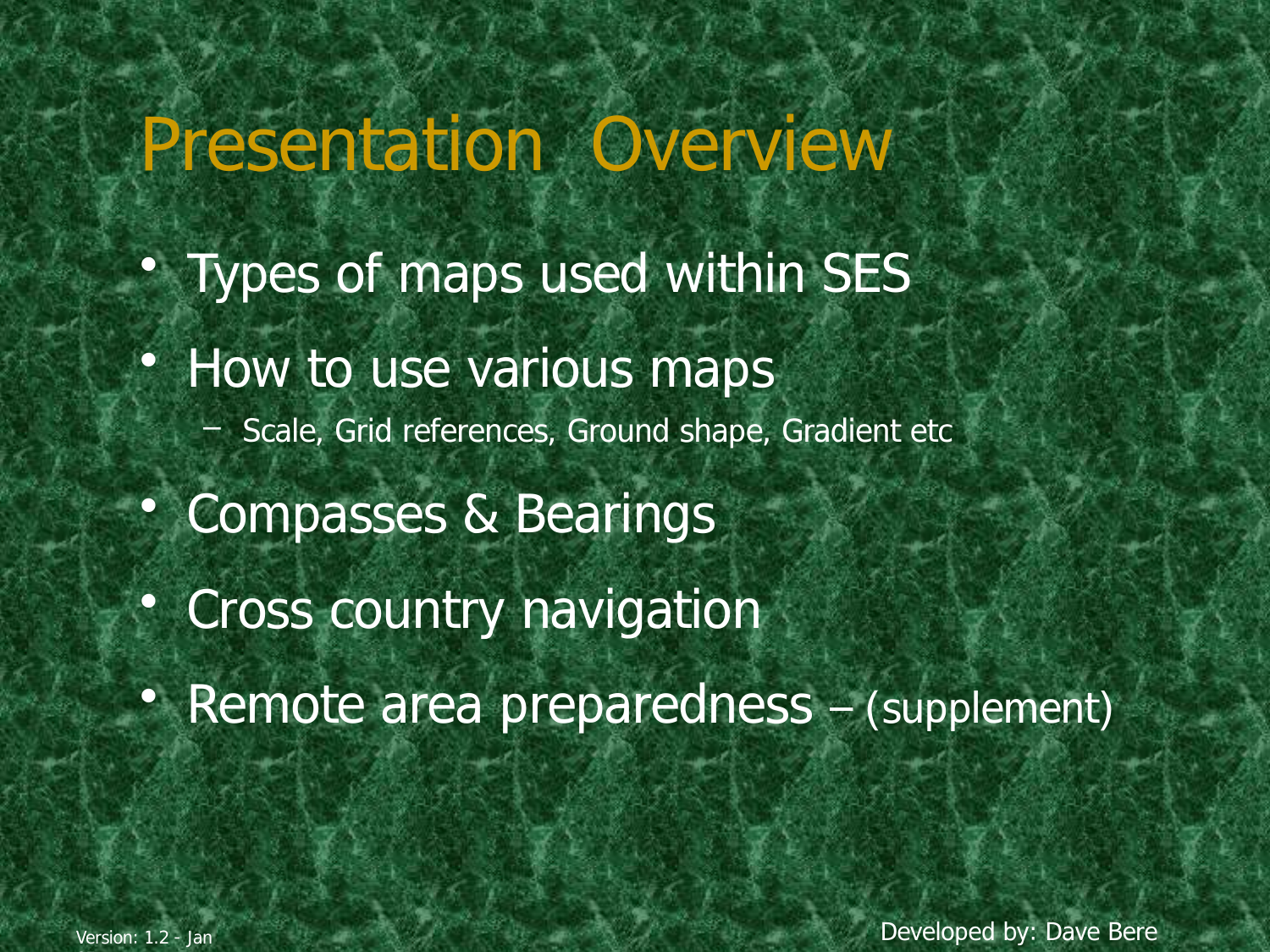

# Presentation  Overview
Types of maps used within SES
How to use various maps
Scale, Grid references, Ground shape, Gradient etc
Compasses & Bearings
Cross country navigation
Remote area preparedness – (supplement)
Developed by: Dave Bere
Version: 1.2 - Jan 05